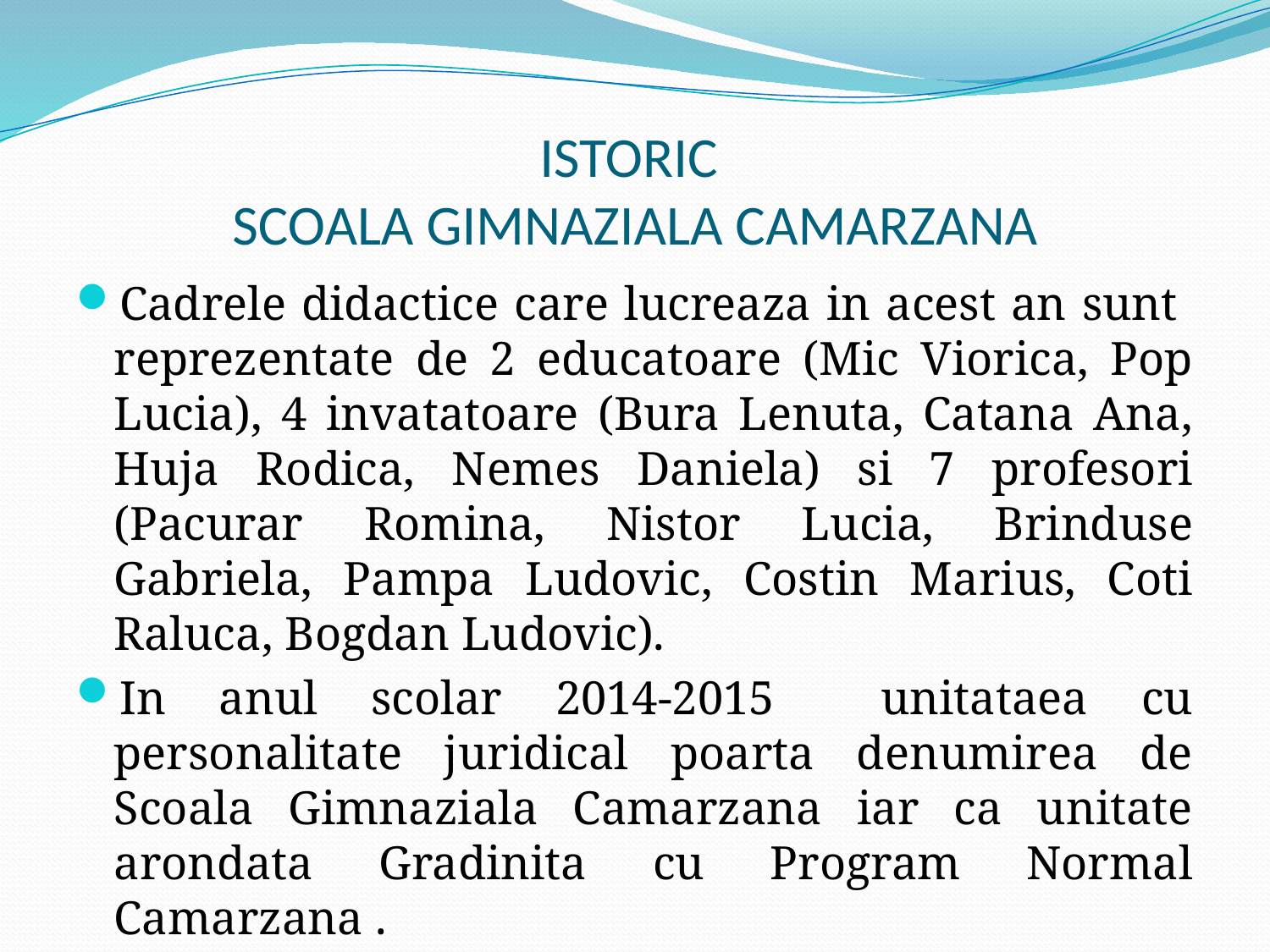

# ISTORIC SCOALA GIMNAZIALA CAMARZANA
Cadrele didactice care lucreaza in acest an sunt  reprezentate de 2 educatoare (Mic Viorica, Pop Lucia), 4 invatatoare (Bura Lenuta, Catana Ana, Huja Rodica, Nemes Daniela) si 7 profesori (Pacurar Romina, Nistor Lucia, Brinduse Gabriela, Pampa Ludovic, Costin Marius, Coti Raluca, Bogdan Ludovic).
In anul scolar 2014-2015  unitataea cu personalitate juridical poarta denumirea de Scoala Gimnaziala Camarzana iar ca unitate arondata Gradinita cu Program Normal Camarzana .